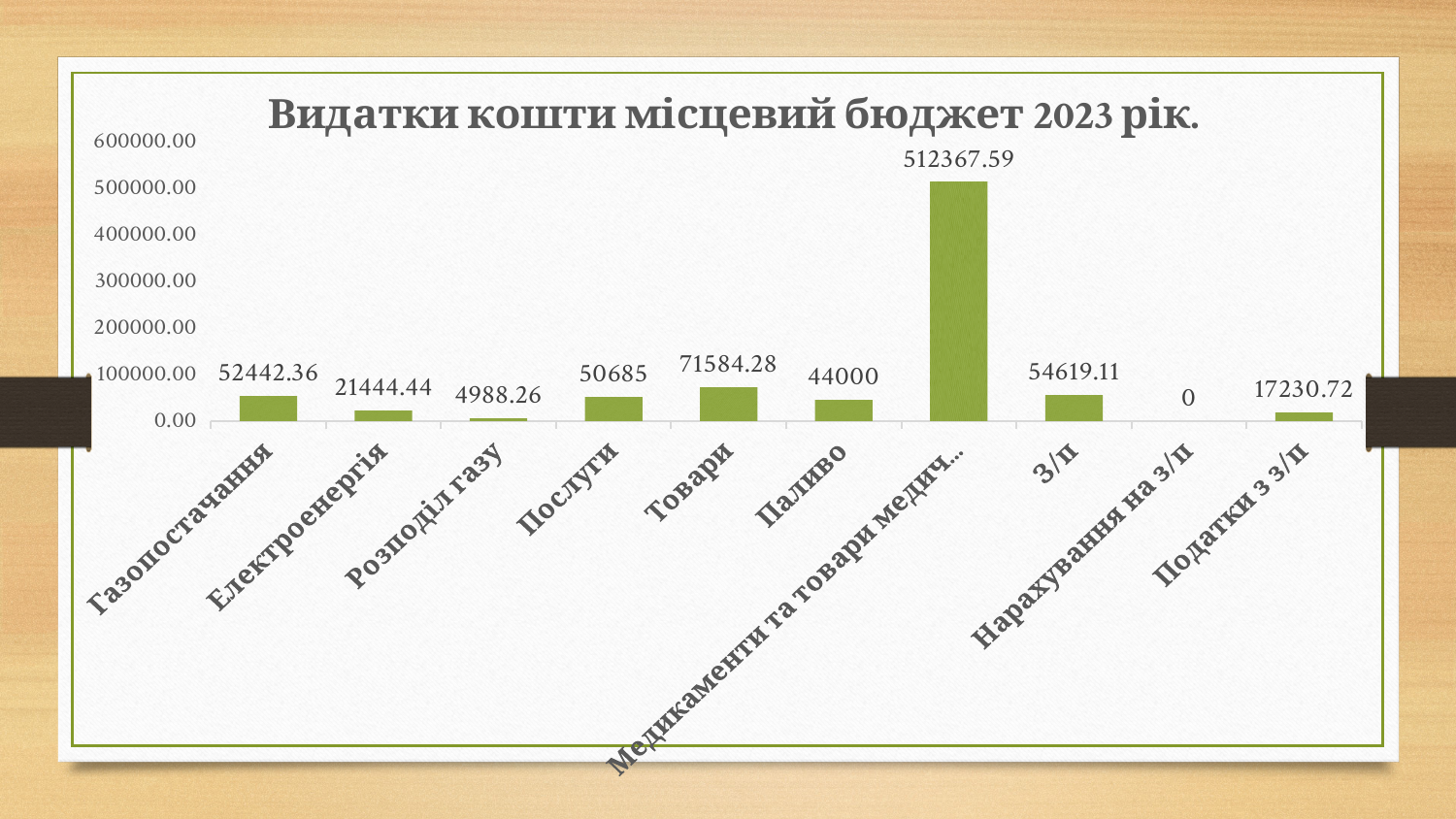

### Chart: Видатки кошти місцевий бюджет 2023 рік.

| Category |  |
|---|---|
| Газопостачання | 52442.35999999999 |
| Електроенергія | 21444.440000000002 |
| Розподіл газу | 4988.26 |
| Послуги | 50685.0 |
| Товари | 71584.28 |
| Паливо | 44000.0 |
| Медикаменти та товари медичного призначення | 512367.59 |
| З/п | 54619.11 |
| Нарахування на з/п | 0.0 |
| Податки з з/п | 17230.72 |